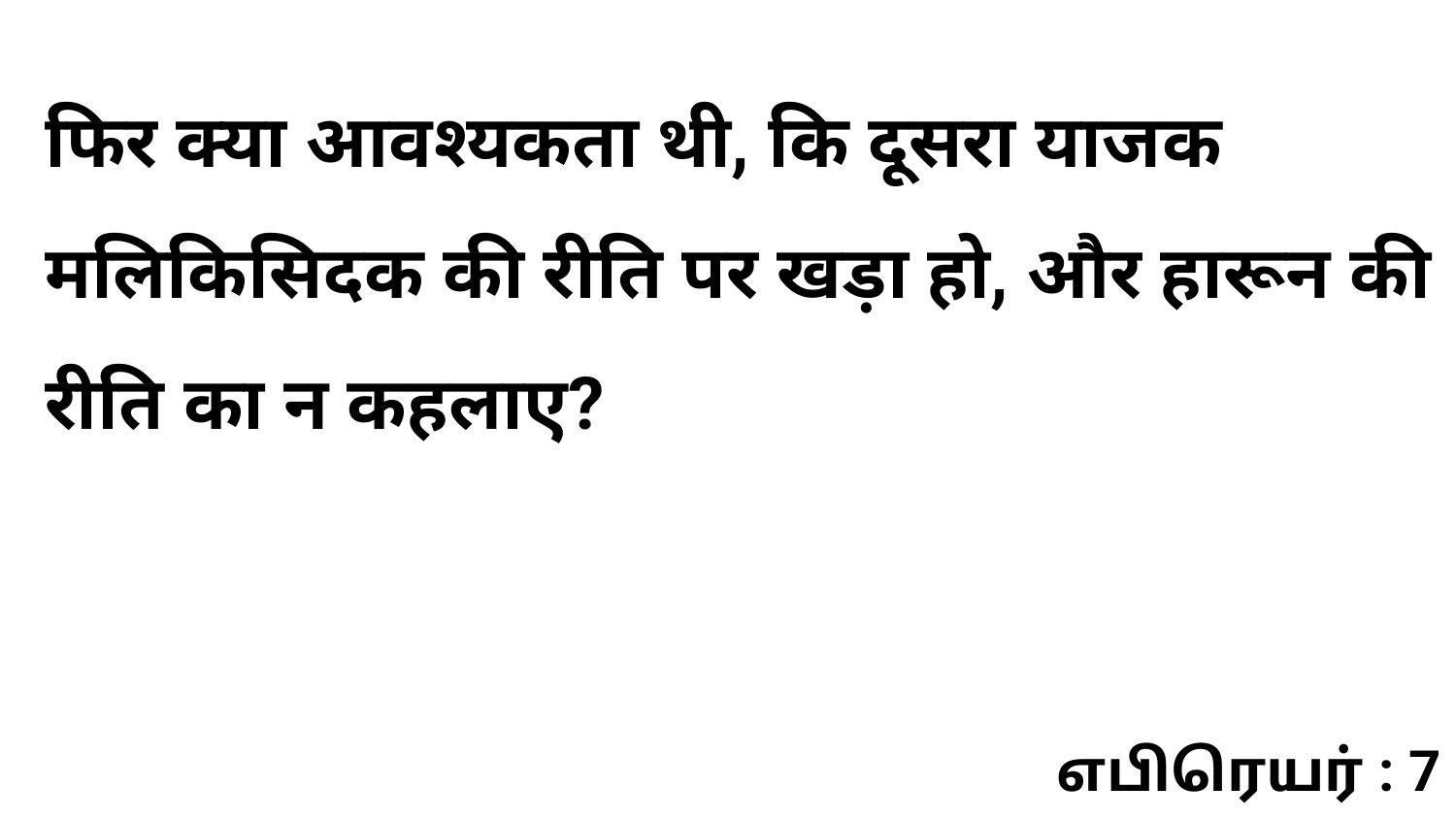

फिर क्या आवश्यकता थी, कि दूसरा याजक मलिकिसिदक की रीति पर खड़ा हो, और हारून की रीति का न कहलाए?
எபிரெயர் : 7